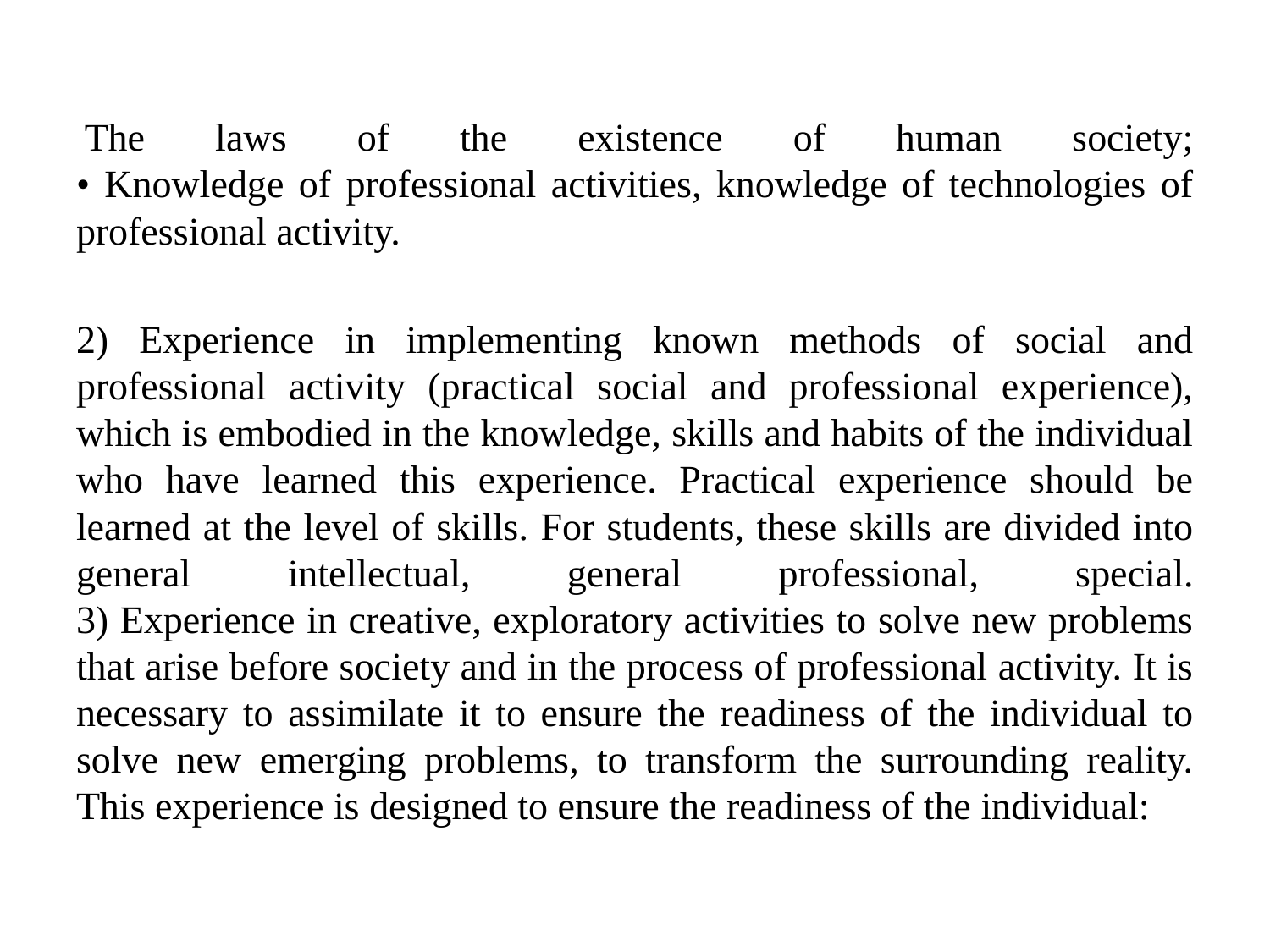

#
 The laws of the existence of human society;
• Knowledge of professional activities, knowledge of technologies of professional activity.

2) Experience in implementing known methods of social and professional activity (practical social and professional experience), which is embodied in the knowledge, skills and habits of the individual who have learned this experience. Practical experience should be learned at the level of skills. For students, these skills are divided into general intellectual, general professional, special.
3) Experience in creative, exploratory activities to solve new problems that arise before society and in the process of professional activity. It is necessary to assimilate it to ensure the readiness of the individual to solve new emerging problems, to transform the surrounding reality. This experience is designed to ensure the readiness of the individual: